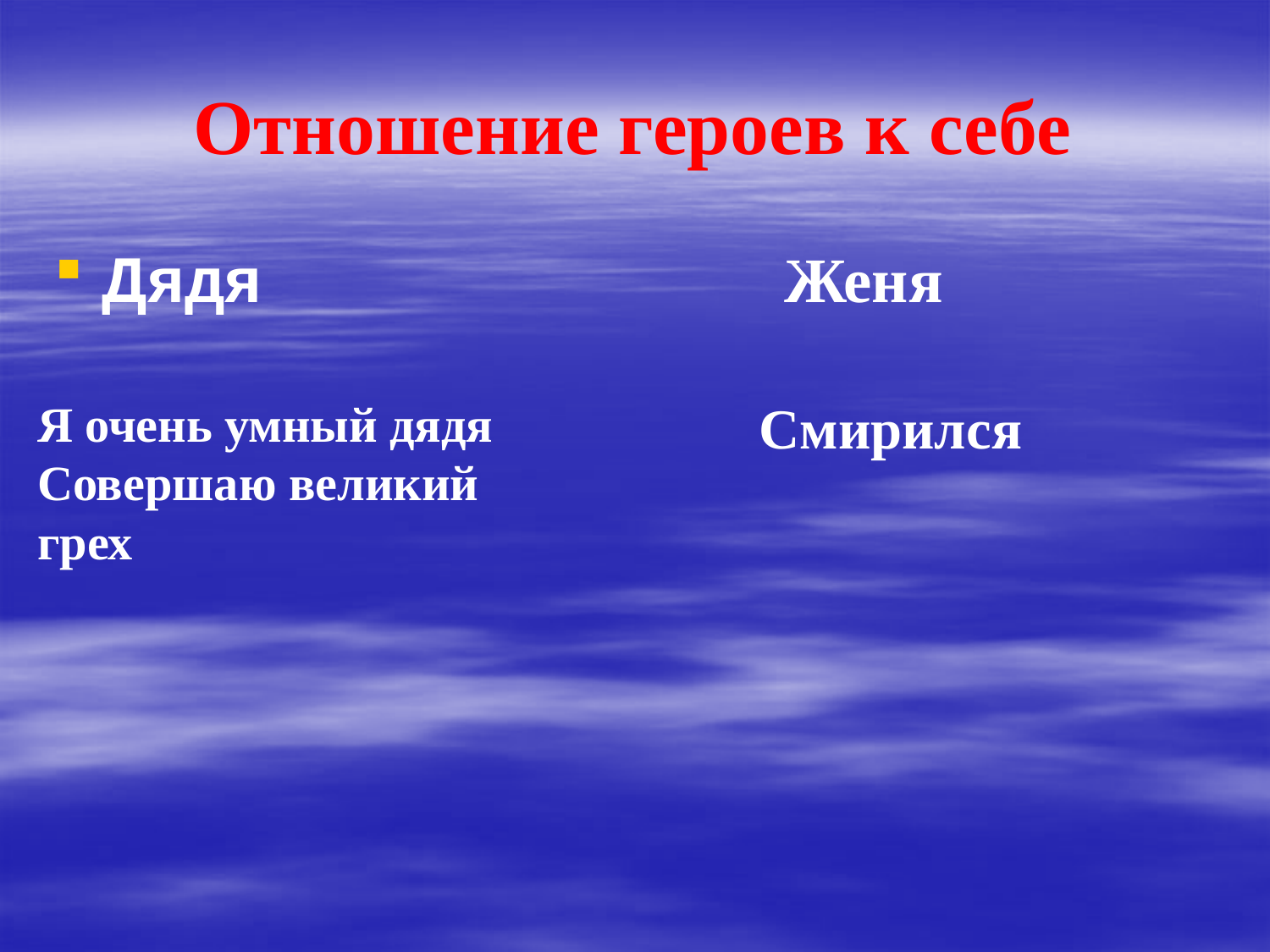

# Отношение героев к себе
Дядя                                 Женя
Смирился
Я очень умный дядя
Совершаю великий
грех